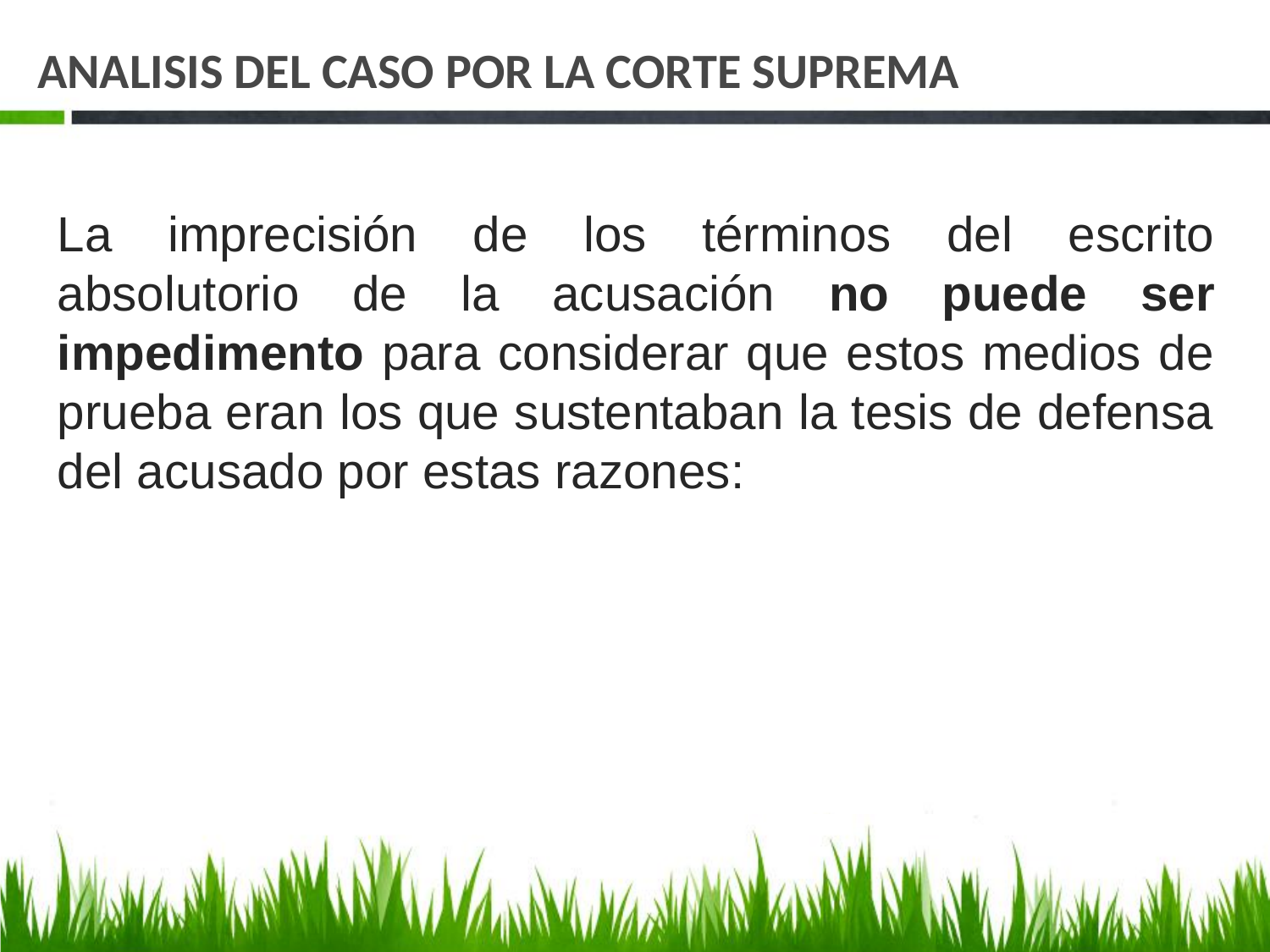

# ANALISIS DEL CASO POR LA CORTE SUPREMA
La imprecisión de los términos del escrito absolutorio de la acusación no puede ser impedimento para considerar que estos medios de prueba eran los que sustentaban la tesis de defensa del acusado por estas razones: